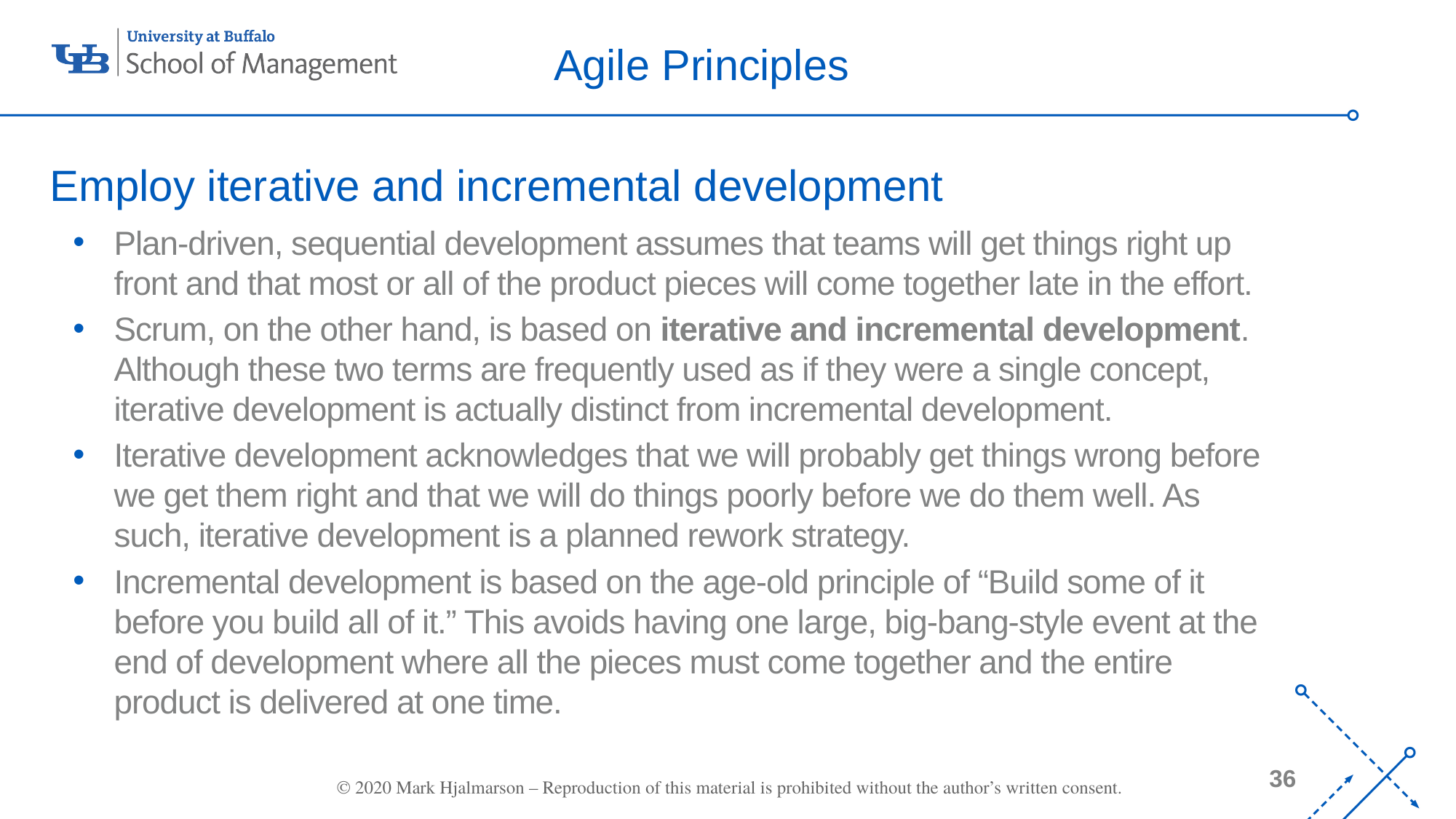

# Agile Principles
Employ iterative and incremental development
Plan-driven, sequential development assumes that teams will get things right up front and that most or all of the product pieces will come together late in the effort.
Scrum, on the other hand, is based on iterative and incremental development. Although these two terms are frequently used as if they were a single concept, iterative development is actually distinct from incremental development.
Iterative development acknowledges that we will probably get things wrong before we get them right and that we will do things poorly before we do them well. As such, iterative development is a planned rework strategy.
Incremental development is based on the age-old principle of “Build some of it before you build all of it.” This avoids having one large, big-bang-style event at the end of development where all the pieces must come together and the entire product is delivered at one time.